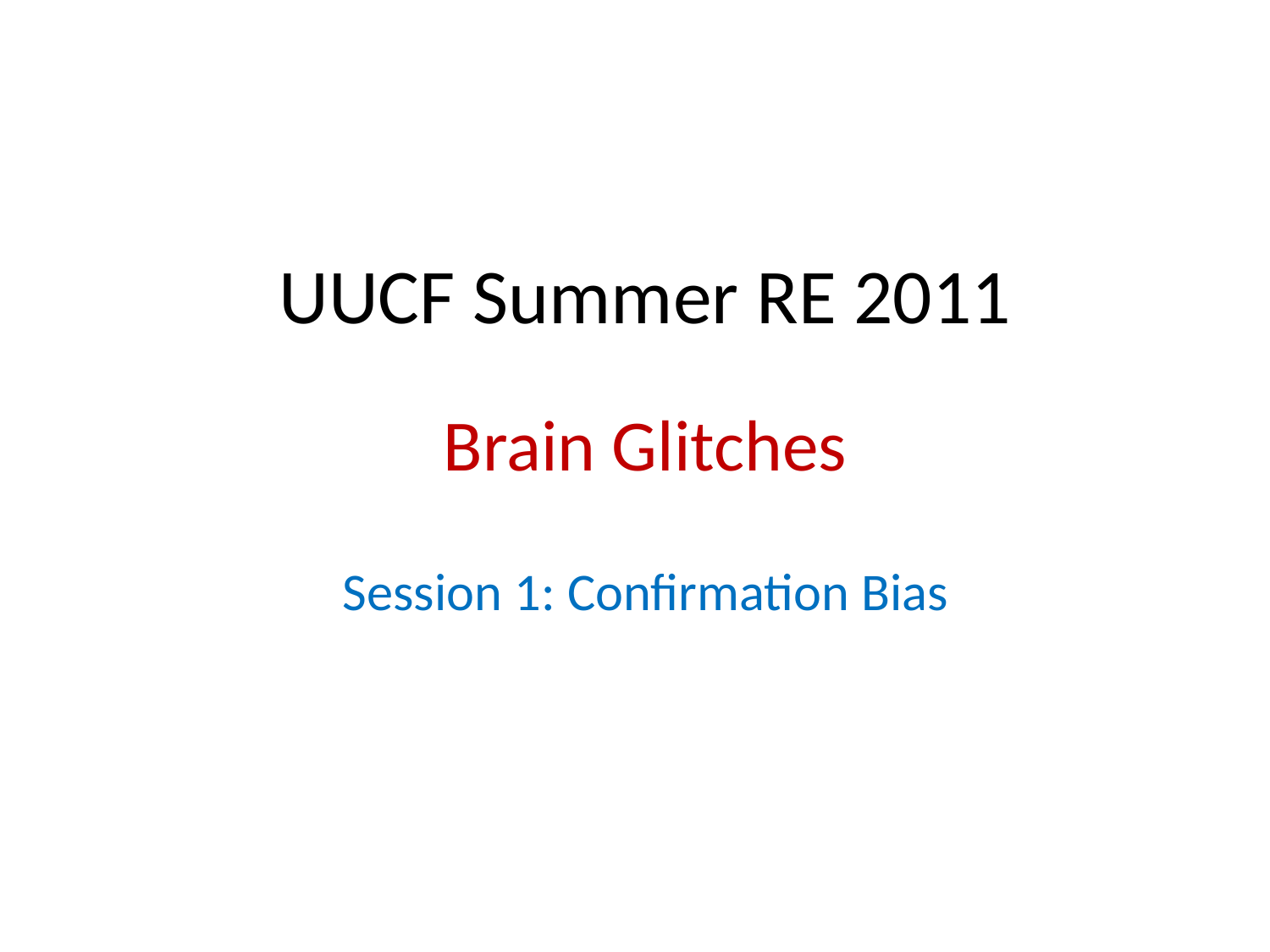

# UUCF Summer RE 2011
Brain Glitches

Session 1: Confirmation Bias